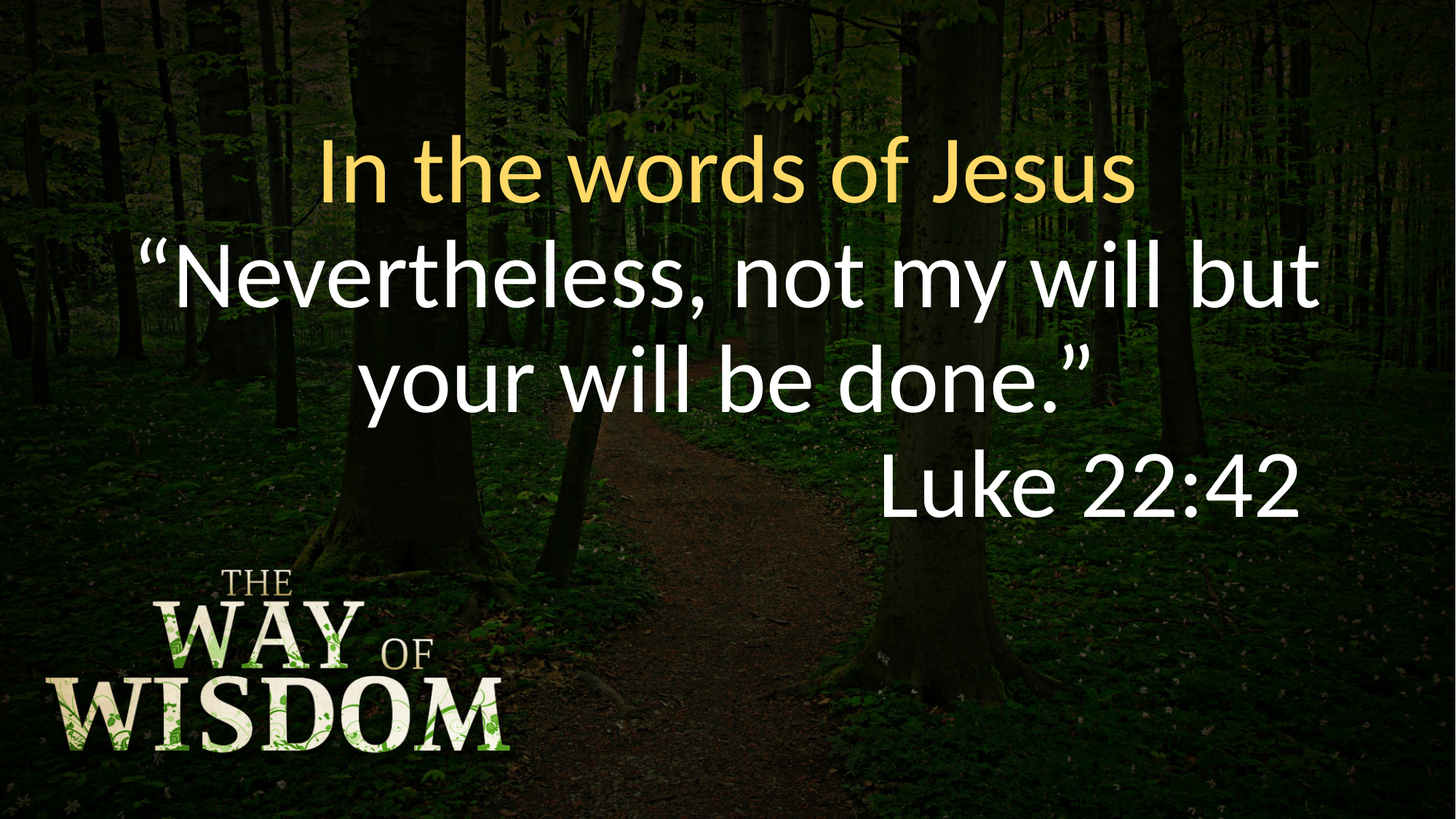

# In the words of Jesus “Nevertheless, not my will but your will be done.” Luke 22:42